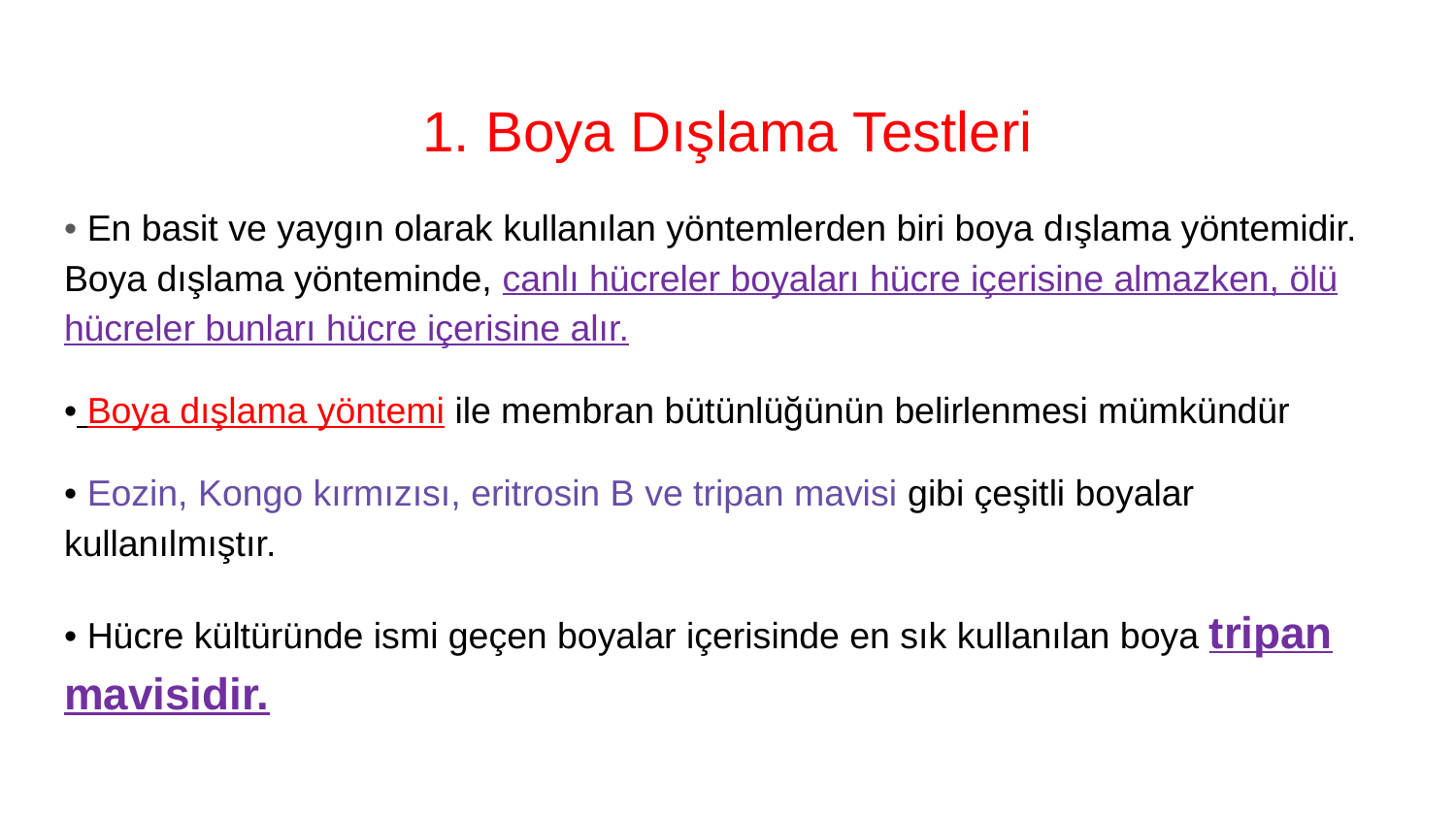

# 1. Boya Dışlama Testleri
• En basit ve yaygın olarak kullanılan yöntemlerden biri boya dışlama yöntemidir. Boya dışlama yönteminde, canlı hücreler boyaları hücre içerisine almazken, ölü hücreler bunları hücre içerisine alır.
• Boya dışlama yöntemi ile membran bütünlüğünün belirlenmesi mümkündür
• Eozin, Kongo kırmızısı, eritrosin B ve tripan mavisi gibi çeşitli boyalar kullanılmıştır.
• Hücre kültüründe ismi geçen boyalar içerisinde en sık kullanılan boya tripan mavisidir.